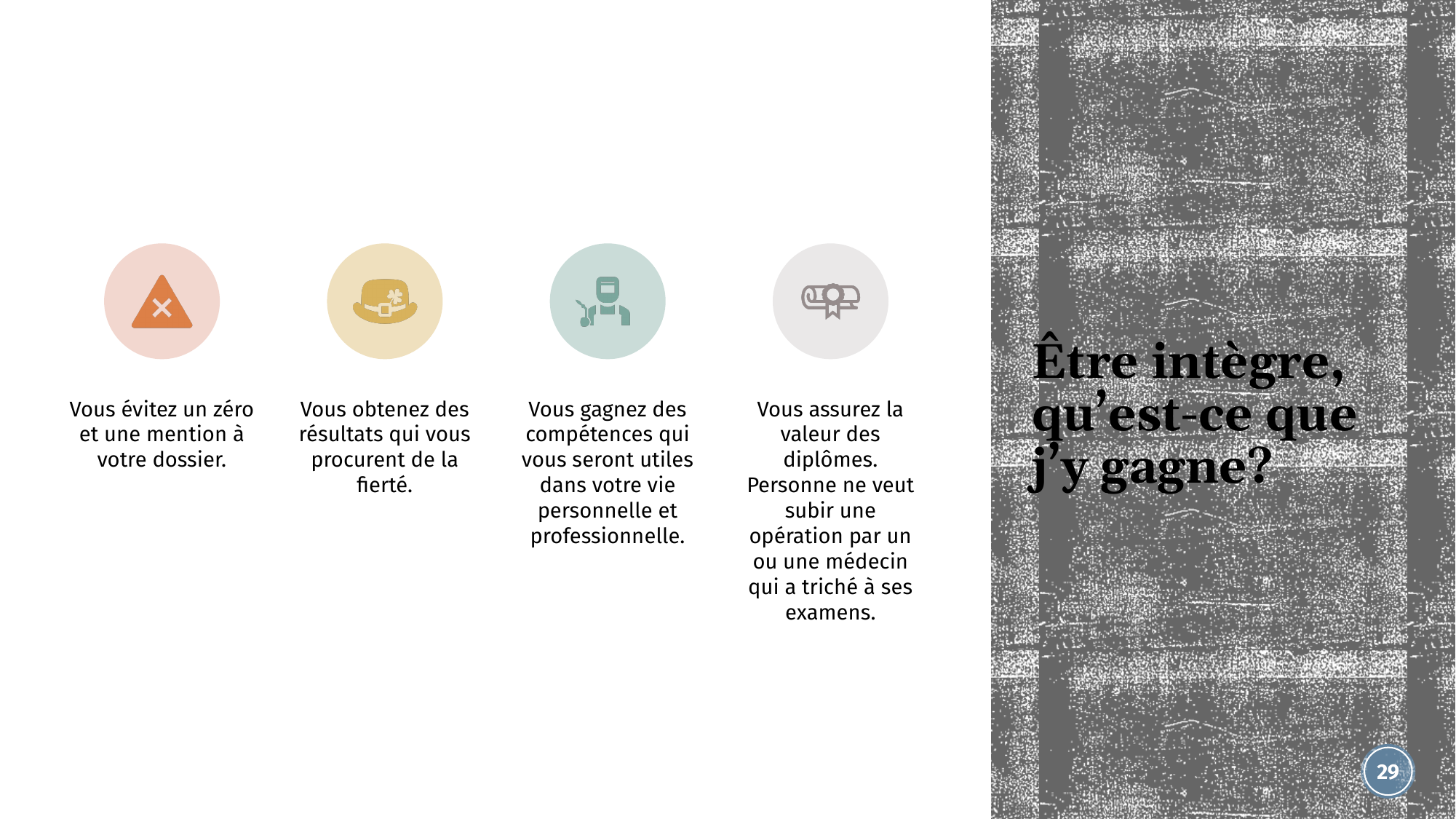

Vous évitez un zéro et une mention à votre dossier.
Vous obtenez des résultats qui vous procurent de la fierté.
Vous gagnez des compétences qui vous seront utiles dans votre vie personnelle et professionnelle.
Vous assurez la valeur des diplômes. Personne ne veut subir une opération par un ou une médecin qui a triché à ses examens.
# Être intègre, qu’est-ce que j’y gagne?
29